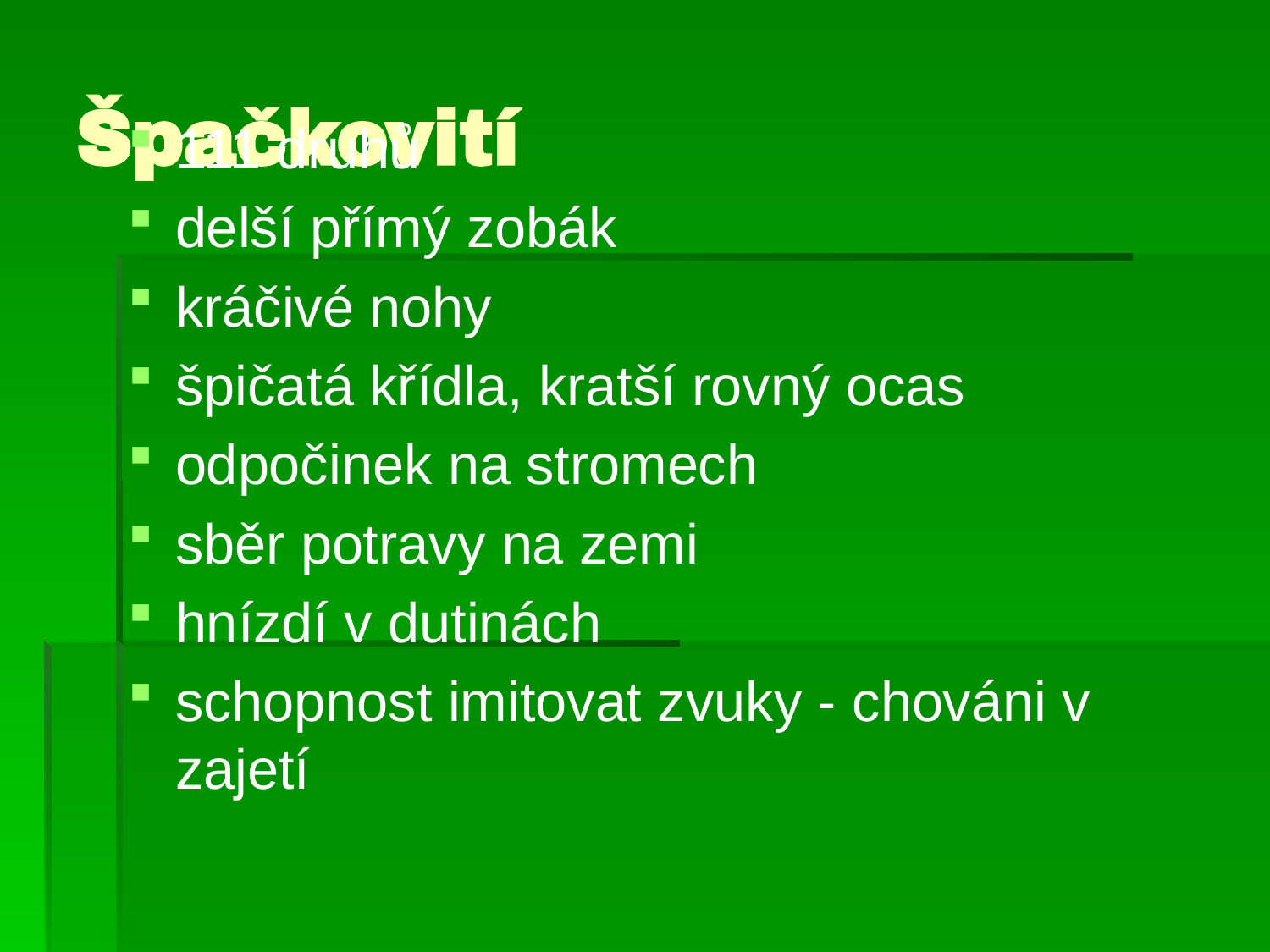

# Špačkovití
111 druhů
delší přímý zobák
kráčivé nohy
špičatá křídla, kratší rovný ocas
odpočinek na stromech
sběr potravy na zemi
hnízdí v dutinách
schopnost imitovat zvuky - chováni v zajetí